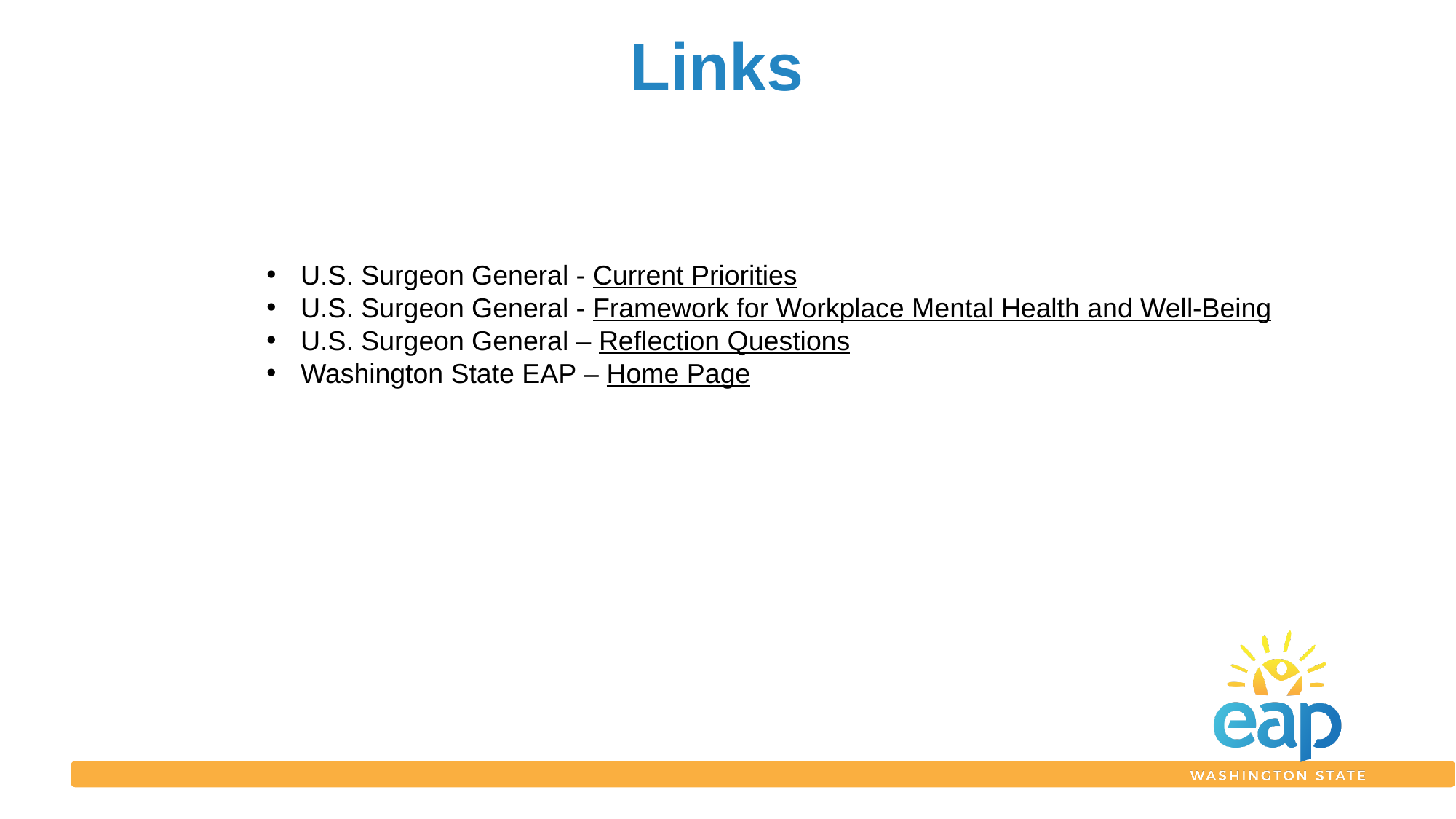

# Links
U.S. Surgeon General - Current Priorities
U.S. Surgeon General - Framework for Workplace Mental Health and Well-Being
U.S. Surgeon General – Reflection Questions
Washington State EAP – Home Page